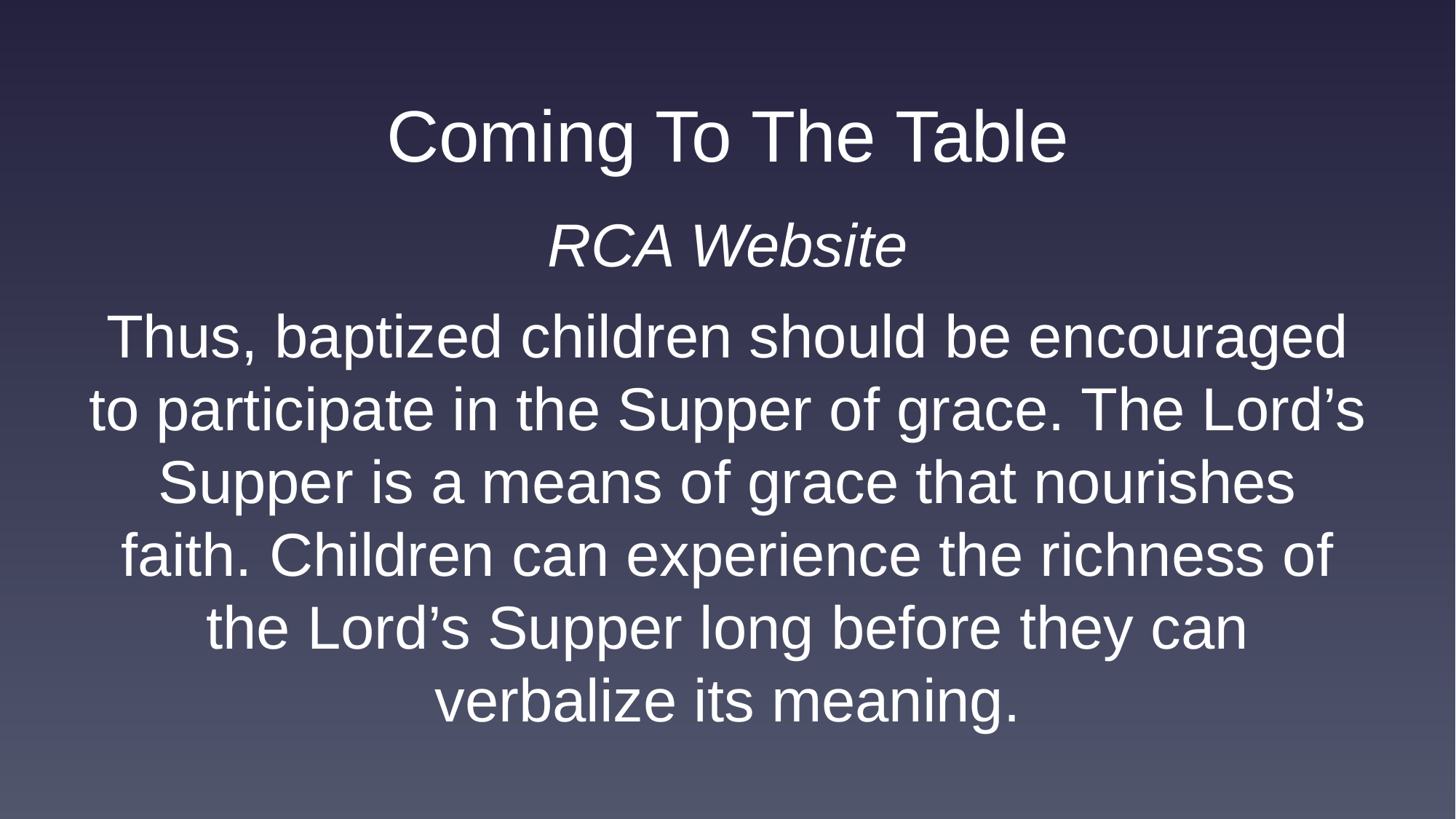

Coming To The Table
RCA Website
Thus, baptized children should be encouraged to participate in the Supper of grace. The Lord’s Supper is a means of grace that nourishes faith. Children can experience the richness of the Lord’s Supper long before they can verbalize its meaning.